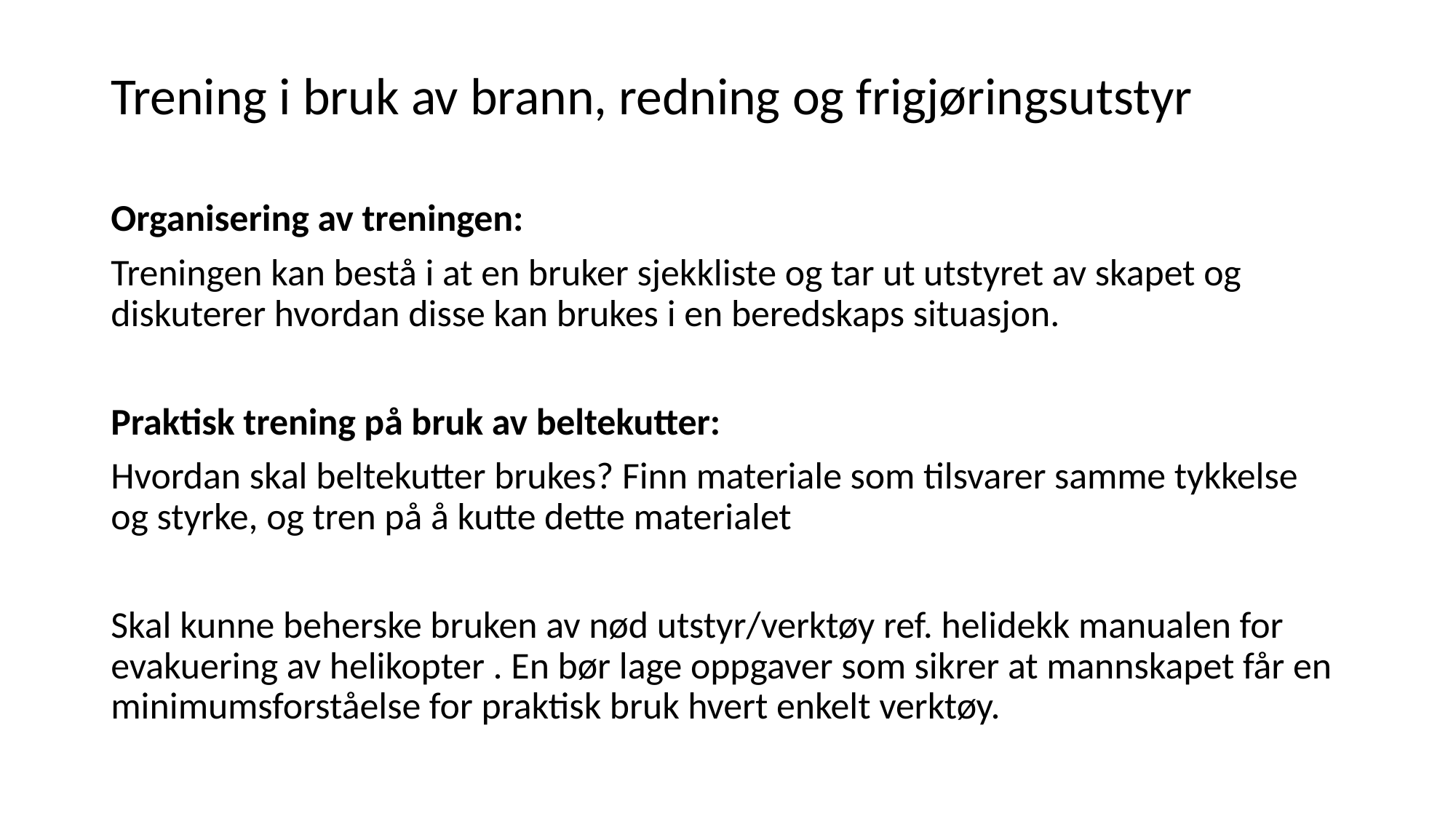

# Trening i bruk av brann, redning og frigjøringsutstyr
Organisering av treningen:
Treningen kan bestå i at en bruker sjekkliste og tar ut utstyret av skapet og diskuterer hvordan disse kan brukes i en beredskaps situasjon.

Praktisk trening på bruk av beltekutter:
Hvordan skal beltekutter brukes? Finn materiale som tilsvarer samme tykkelse og styrke, og tren på å kutte dette materialet

Skal kunne beherske bruken av nød utstyr/verktøy ref. helidekk manualen for evakuering av helikopter . En bør lage oppgaver som sikrer at mannskapet får en minimumsforståelse for praktisk bruk hvert enkelt verktøy.